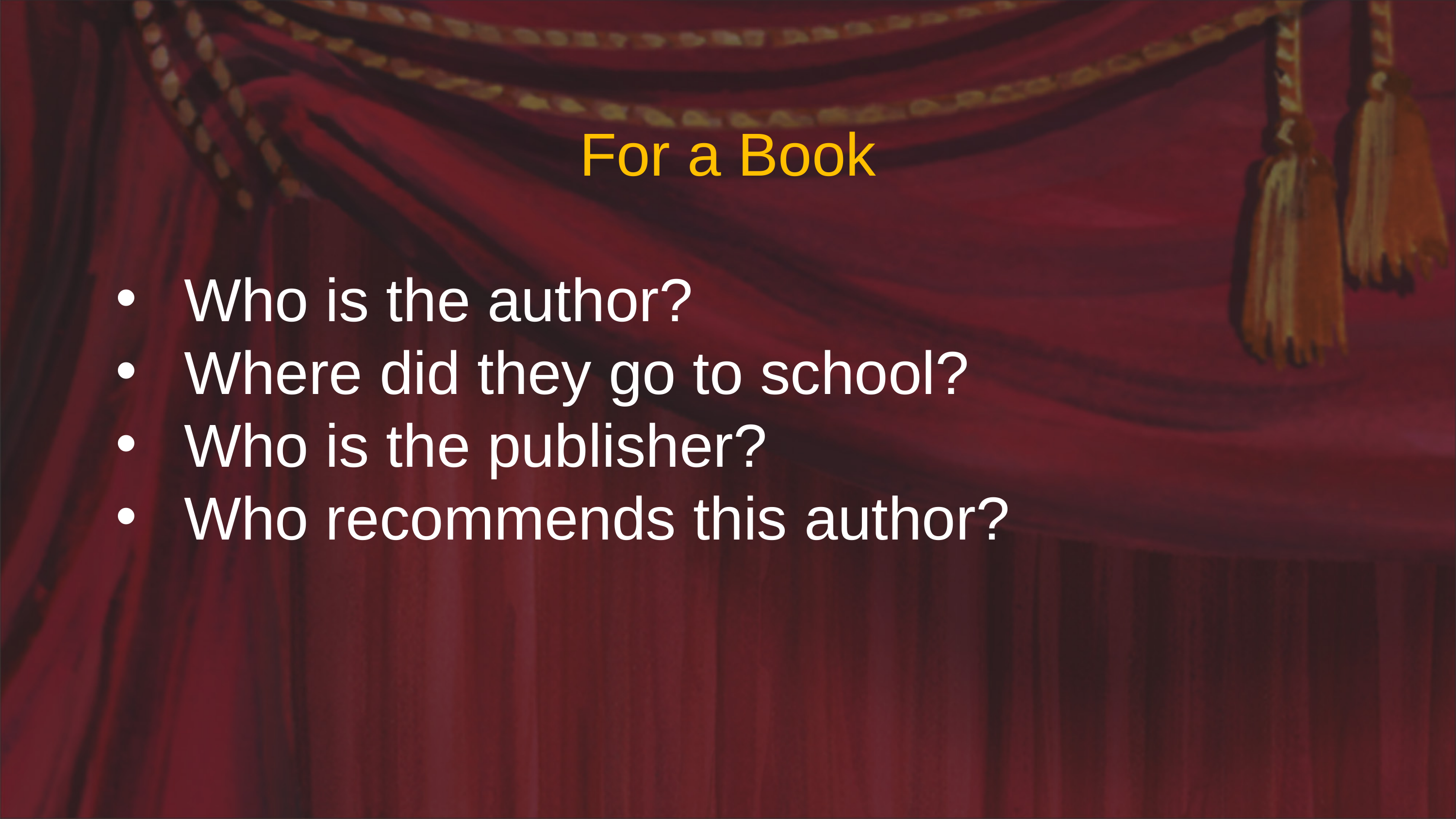

For a Book

Who is the author?
Where did they go to school?
Who is the publisher?
Who recommends this author?